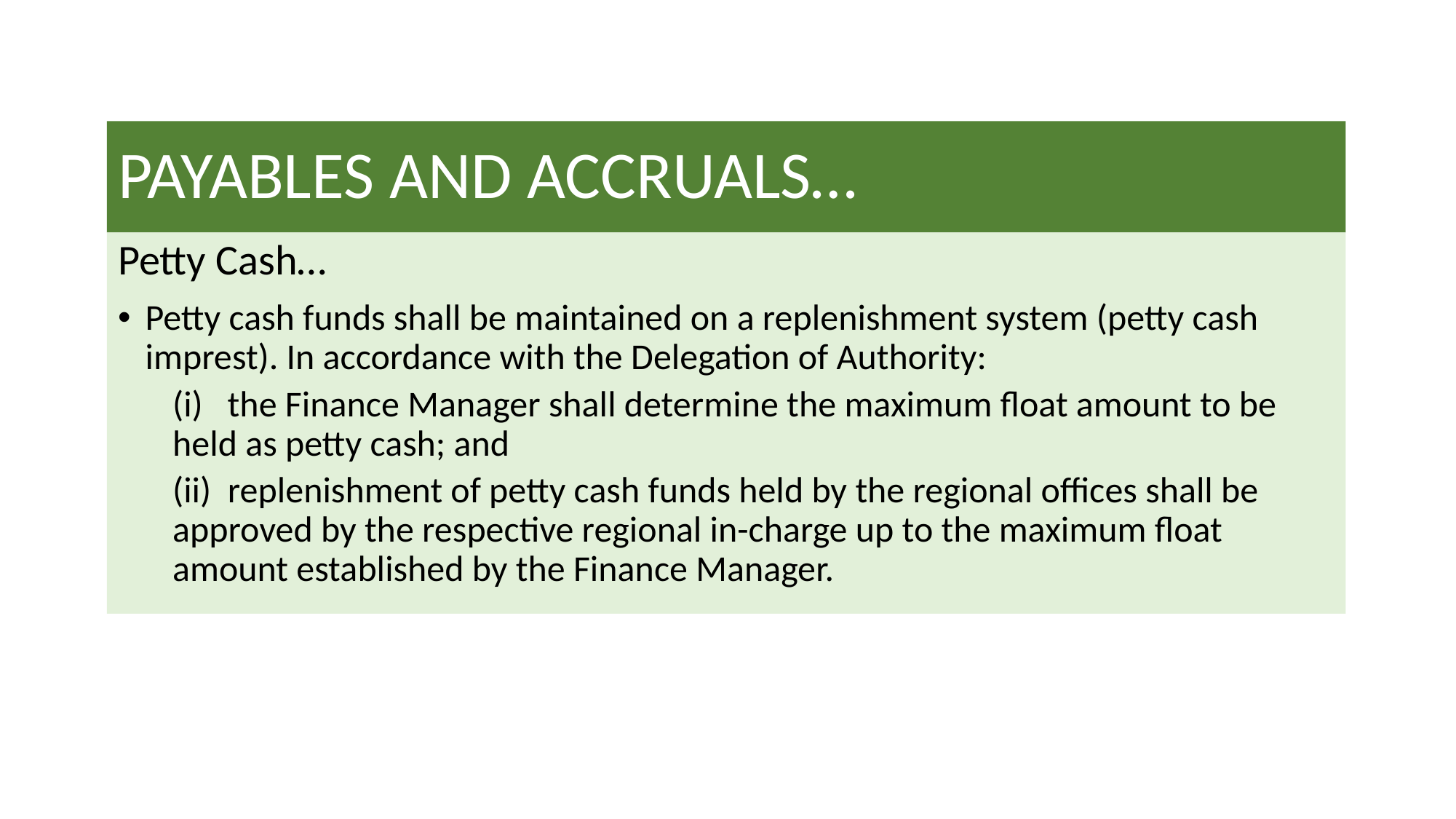

# PAYABLES AND ACCRUALS…
Petty Cash…
Petty cash funds shall be maintained on a replenishment system (petty cash imprest). In accordance with the Delegation of Authority:
(i)   the Finance Manager shall determine the maximum float amount to be held as petty cash; and
(ii)  replenishment of petty cash funds held by the regional offices shall be approved by the respective regional in-charge up to the maximum float amount established by the Finance Manager.